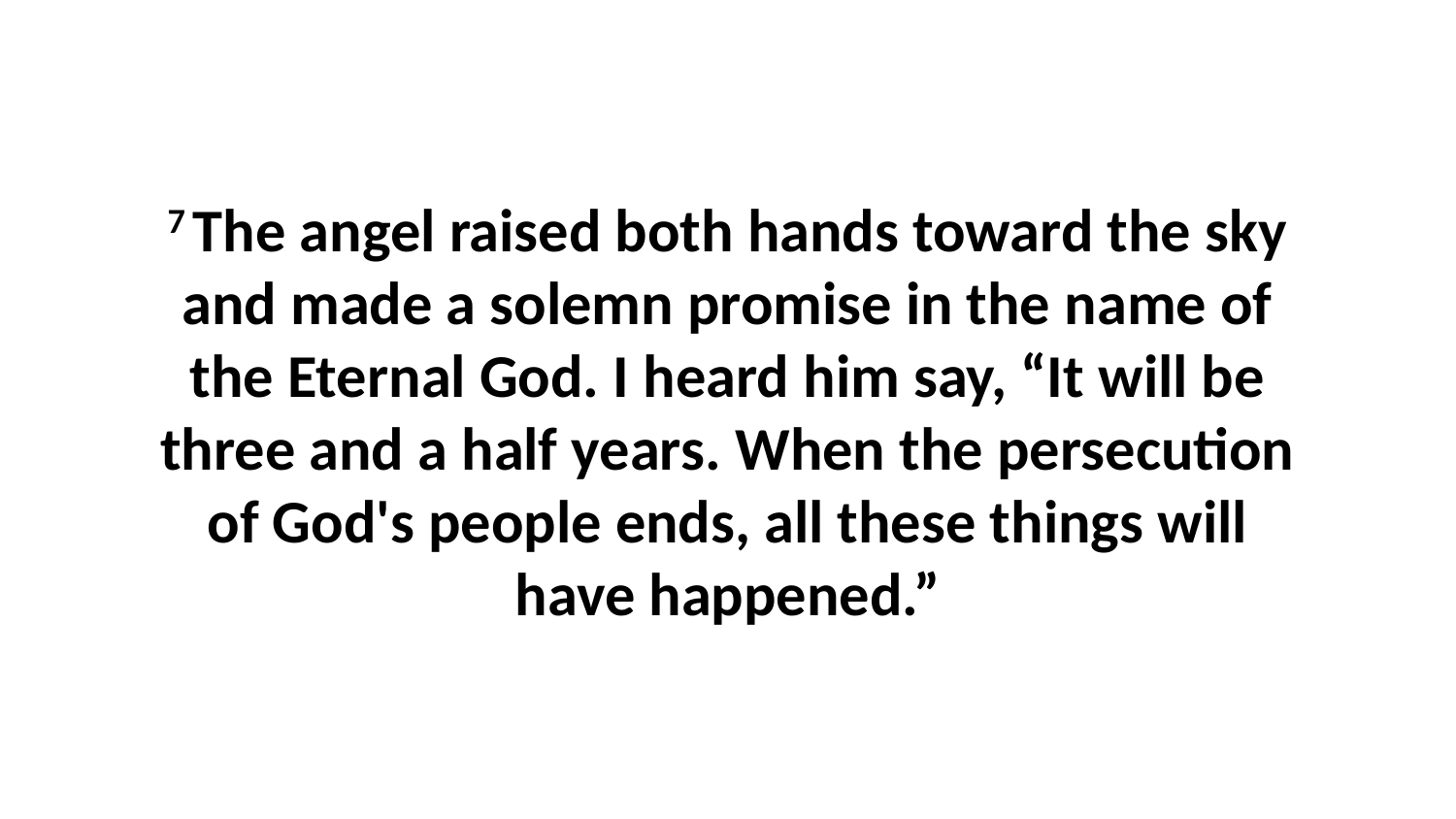

7 The angel raised both hands toward the sky and made a solemn promise in the name of the Eternal God. I heard him say, “It will be three and a half years. When the persecution of God's people ends, all these things will have happened.”